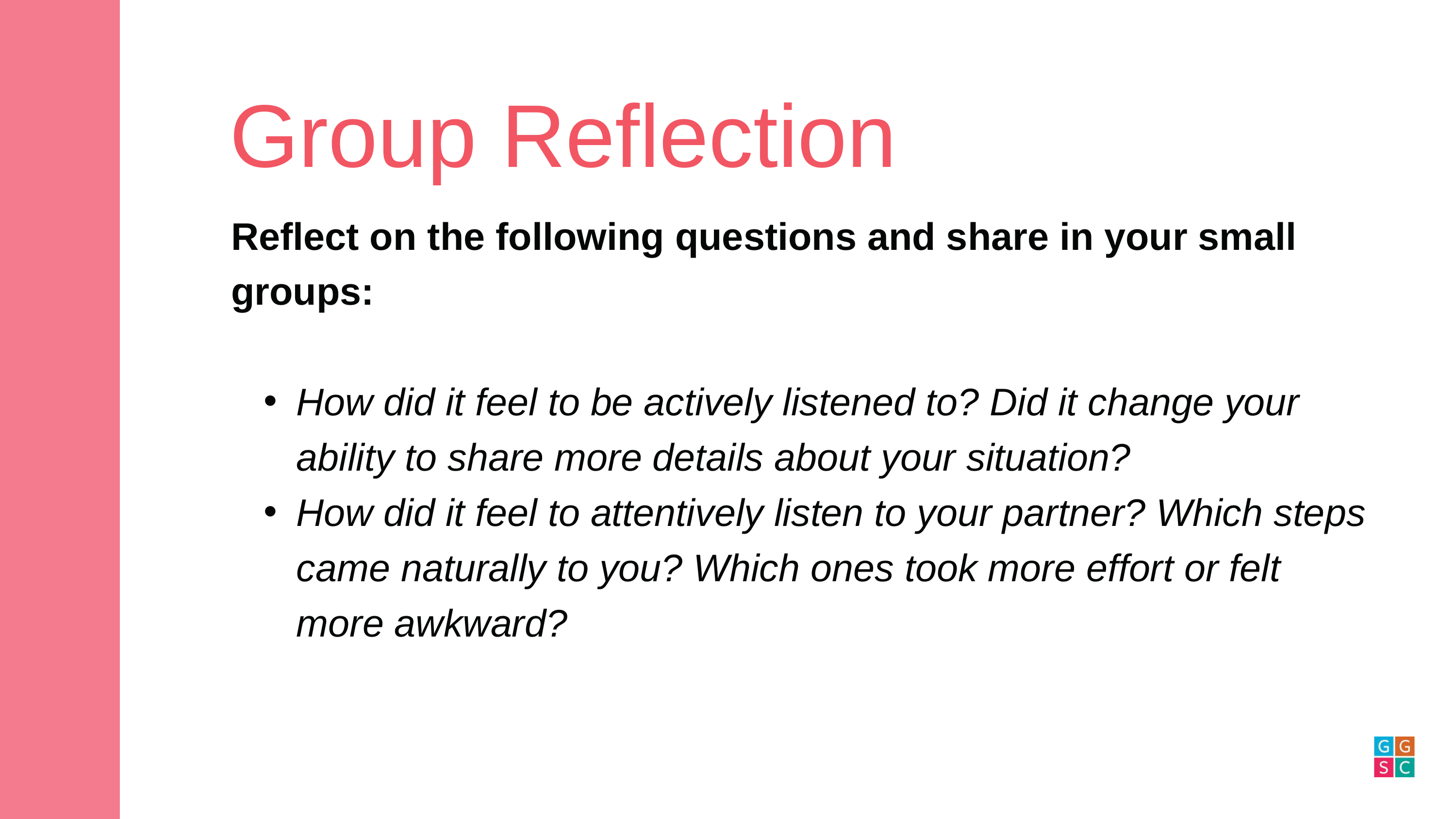

Group Reflection

Reflect on the following questions and share in your small groups:

How did it feel to be actively listened to? Did it change your ability to share more details about your situation?
How did it feel to attentively listen to your partner? Which steps came naturally to you? Which ones took more effort or felt more awkward?